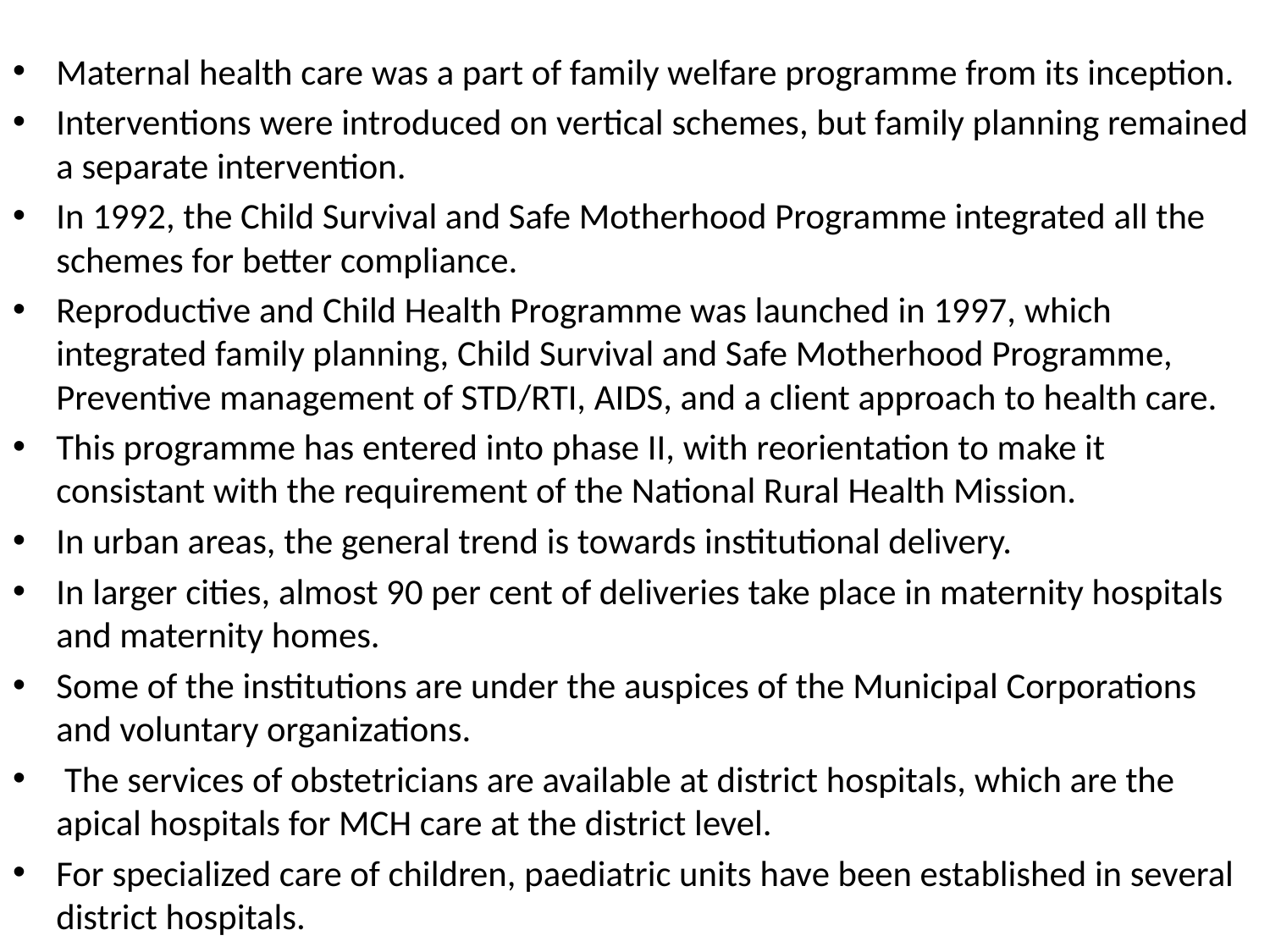

#
Maternal health care was a part of family welfare programme from its inception.
Interventions were introduced on vertical schemes, but family planning remained a separate intervention.
In 1992, the Child Survival and Safe Motherhood Programme integrated all the schemes for better compliance.
Reproductive and Child Health Programme was launched in 1997, which integrated family planning, Child Survival and Safe Motherhood Programme, Preventive management of STD/RTI, AIDS, and a client approach to health care.
This programme has entered into phase II, with reorientation to make it consistant with the requirement of the National Rural Health Mission.
In urban areas, the general trend is towards institutional delivery.
In larger cities, almost 90 per cent of deliveries take place in maternity hospitals and maternity homes.
Some of the institutions are under the auspices of the Municipal Corporations and voluntary organizations.
 The services of obstetricians are available at district hospitals, which are the apical hospitals for MCH care at the district level.
For specialized care of children, paediatric units have been established in several district hospitals.